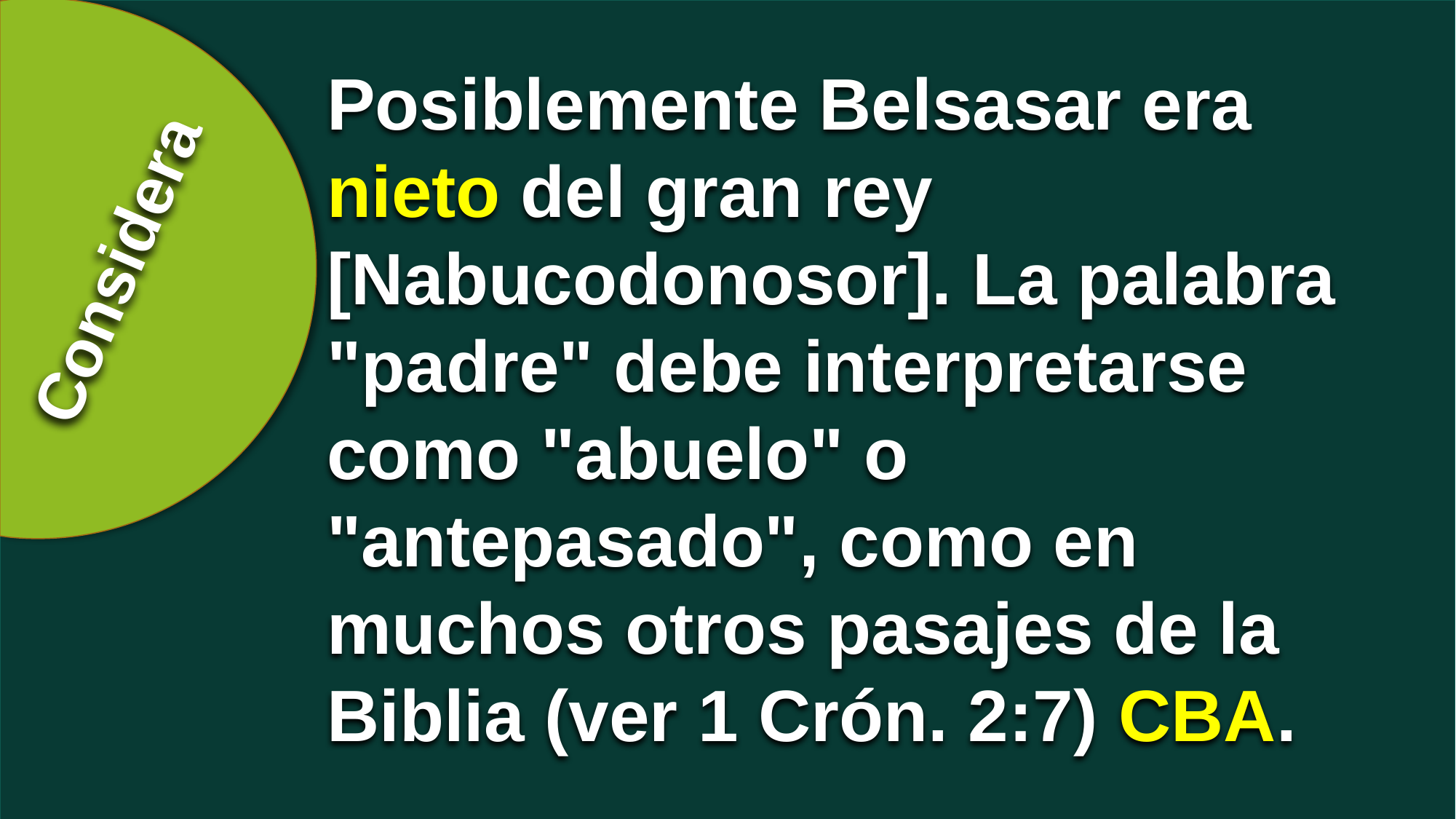

Posiblemente Belsasar era nieto del gran rey  [Nabucodonosor]. La palabra "padre" debe interpretarse como "abuelo" o "antepasado", como en muchos otros pasajes de la Biblia (ver 1 Crón. 2:7) CBA.
Considera